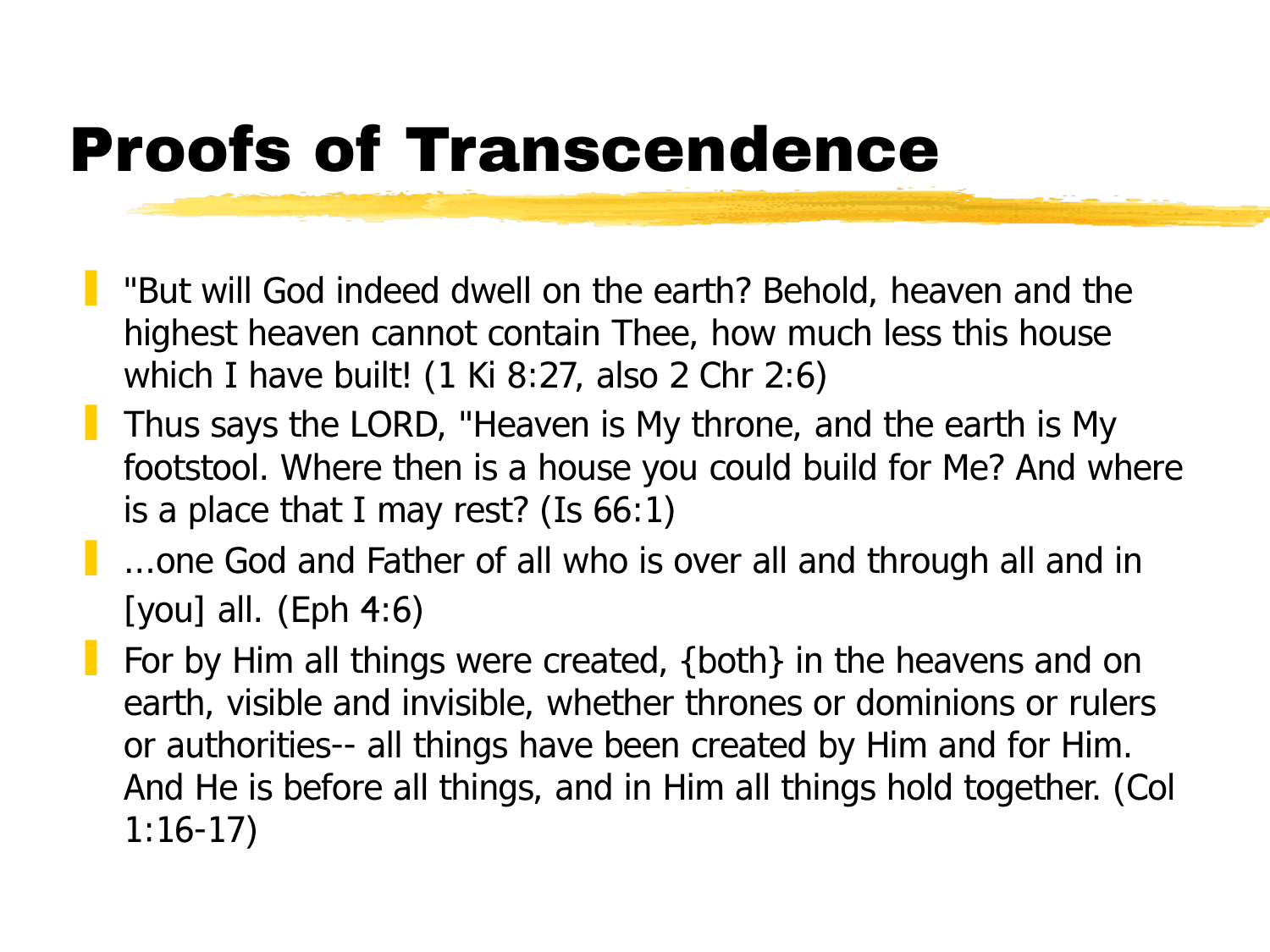

# Proofs of Transcendence
"But will God indeed dwell on the earth? Behold, heaven and the highest heaven cannot contain Thee, how much less this house which I have built! (1 Ki 8:27, also 2 Chr 2:6)
Thus says the LORD, "Heaven is My throne, and the earth is My footstool. Where then is a house you could build for Me? And where is a place that I may rest? (Is 66:1)
...one God and Father of all who is over all and through all and in [you] all. (Eph 4:6)
For by Him all things were created, {both} in the heavens and on earth, visible and invisible, whether thrones or dominions or rulers or authorities-- all things have been created by Him and for Him.  And He is before all things, and in Him all things hold together. (Col 1:16-17)